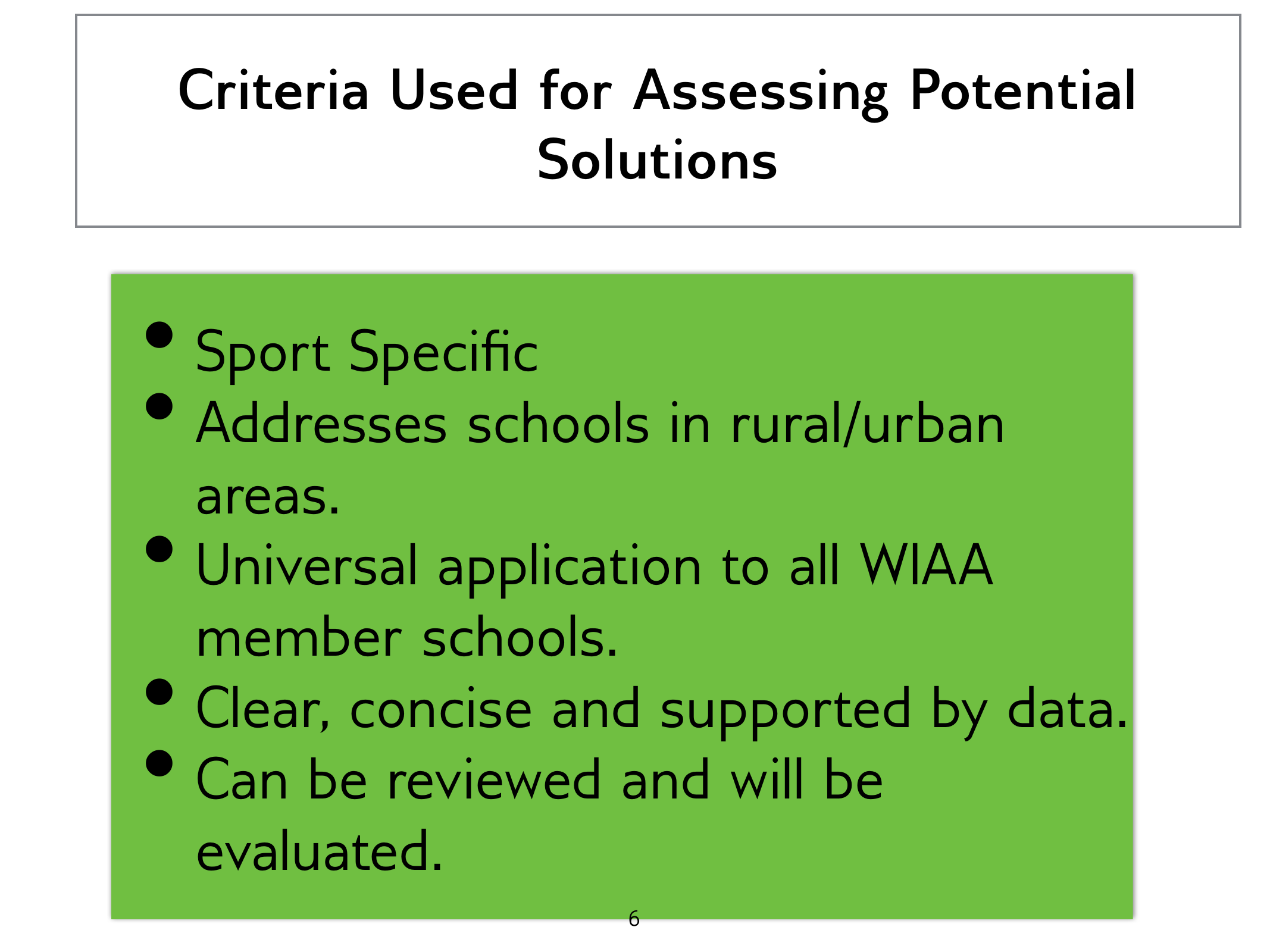

# Criteria Used for Assessing Potential Solutions
Sport Specific
Addresses schools in rural/urban areas.
Universal application to all WIAA member schools.
Clear, concise and supported by data.
Can be reviewed and will be evaluated.
6